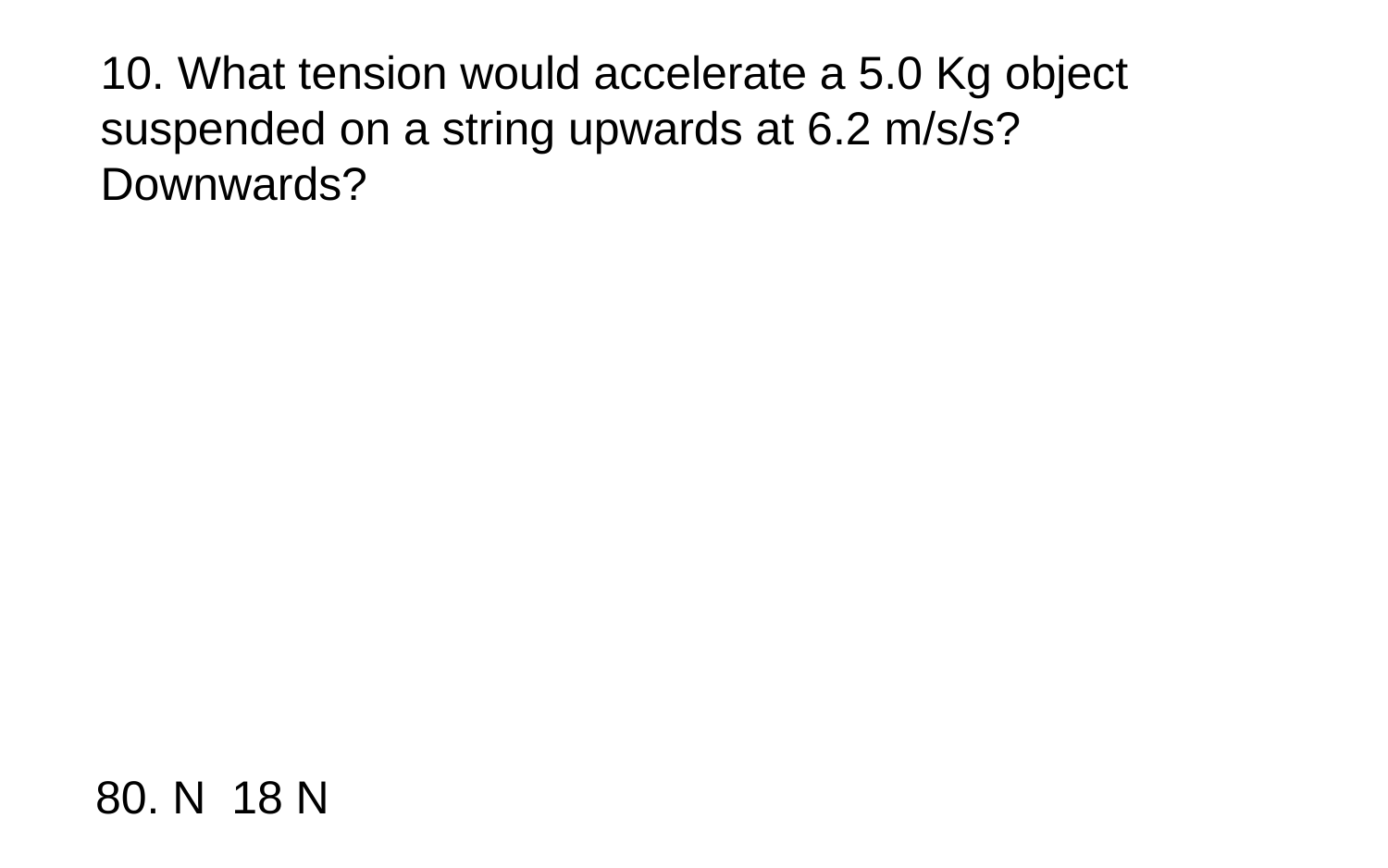

10. What tension would accelerate a 5.0 Kg object suspended on a string upwards at 6.2 m/s/s?  Downwards?
80. N  18 N